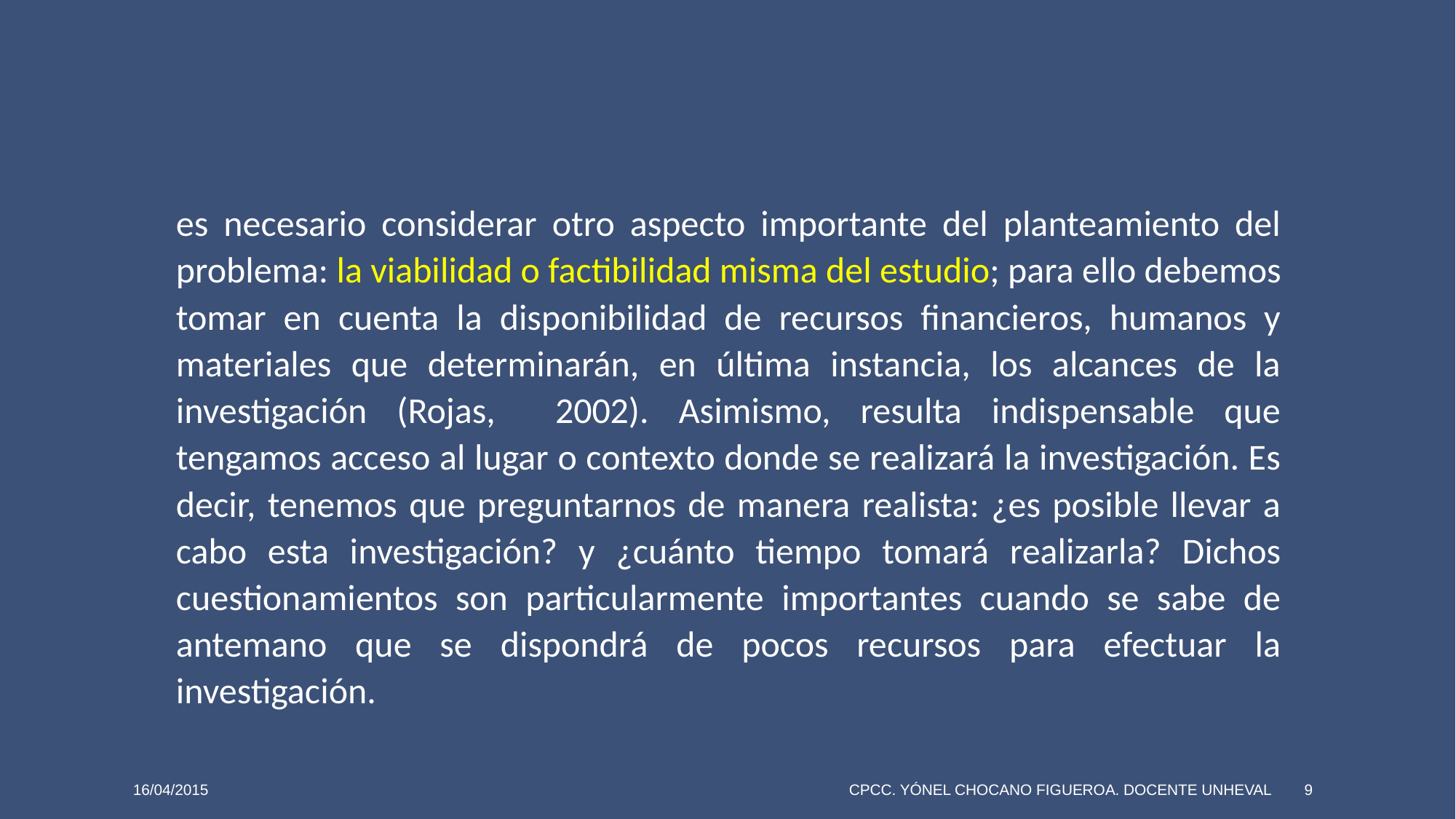

es necesario considerar otro aspecto importante del planteamiento del problema: la viabilidad o factibilidad misma del estudio; para ello debemos tomar en cuenta la disponibilidad de recursos financieros, humanos y materiales que determinarán, en última instancia, los alcances de la investigación (Rojas,  2002). Asimismo, resulta indispensable que tengamos acceso al lugar o contexto donde se realizará la investigación. Es decir, tenemos que preguntarnos de manera realista: ¿es posible llevar a cabo esta investigación? y ¿cuánto tiempo tomará realizarla? Dichos cuestionamientos son particularmente importantes cuando se sabe de antemano que se dispondrá de pocos recursos para efectuar la investigación.
16/04/2015
CPCC. Yónel Chocano Figueroa. DOCENTE UNHEVAL
9